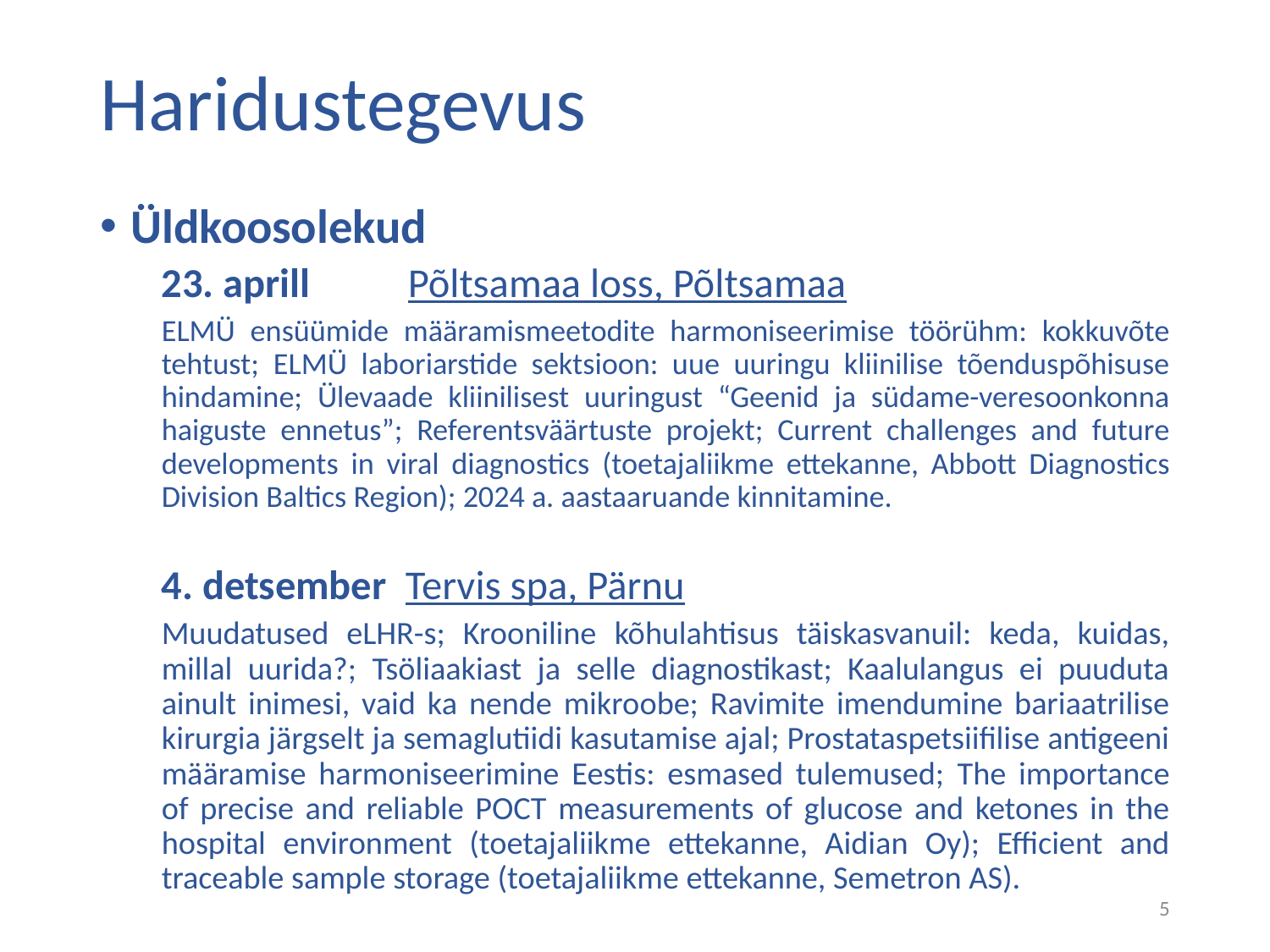

# Haridustegevus

Üldkoosolekud
23. aprill 	Põltsamaa loss, Põltsamaa
ELMÜ ensüümide määramismeetodite harmoniseerimise töörühm: kokkuvõte tehtust; ELMÜ laboriarstide sektsioon: uue uuringu kliinilise tõenduspõhisuse hindamine; Ülevaade kliinilisest uuringust “Geenid ja südame-veresoonkonna haiguste ennetus”; Referentsväärtuste projekt; Current challenges and future developments in viral diagnostics (toetajaliikme ettekanne, Abbott Diagnostics Division Baltics Region); 2024 a. aastaaruande kinnitamine.

4. detsember  Tervis spa, Pärnu
Muudatused eLHR-s; Krooniline kõhulahtisus täiskasvanuil: keda, kuidas, millal uurida?; Tsöliaakiast ja selle diagnostikast; Kaalulangus ei puuduta ainult inimesi, vaid ka nende mikroobe; Ravimite imendumine bariaatrilise kirurgia järgselt ja semaglutiidi kasutamise ajal; Prostataspetsiifilise antigeeni määramise harmoniseerimine Eestis: esmased tulemused; The importance of precise and reliable POCT measurements of glucose and ketones in the hospital environment (toetajaliikme ettekanne, Aidian Oy); Efficient and traceable sample storage (toetajaliikme ettekanne, Semetron AS).

5